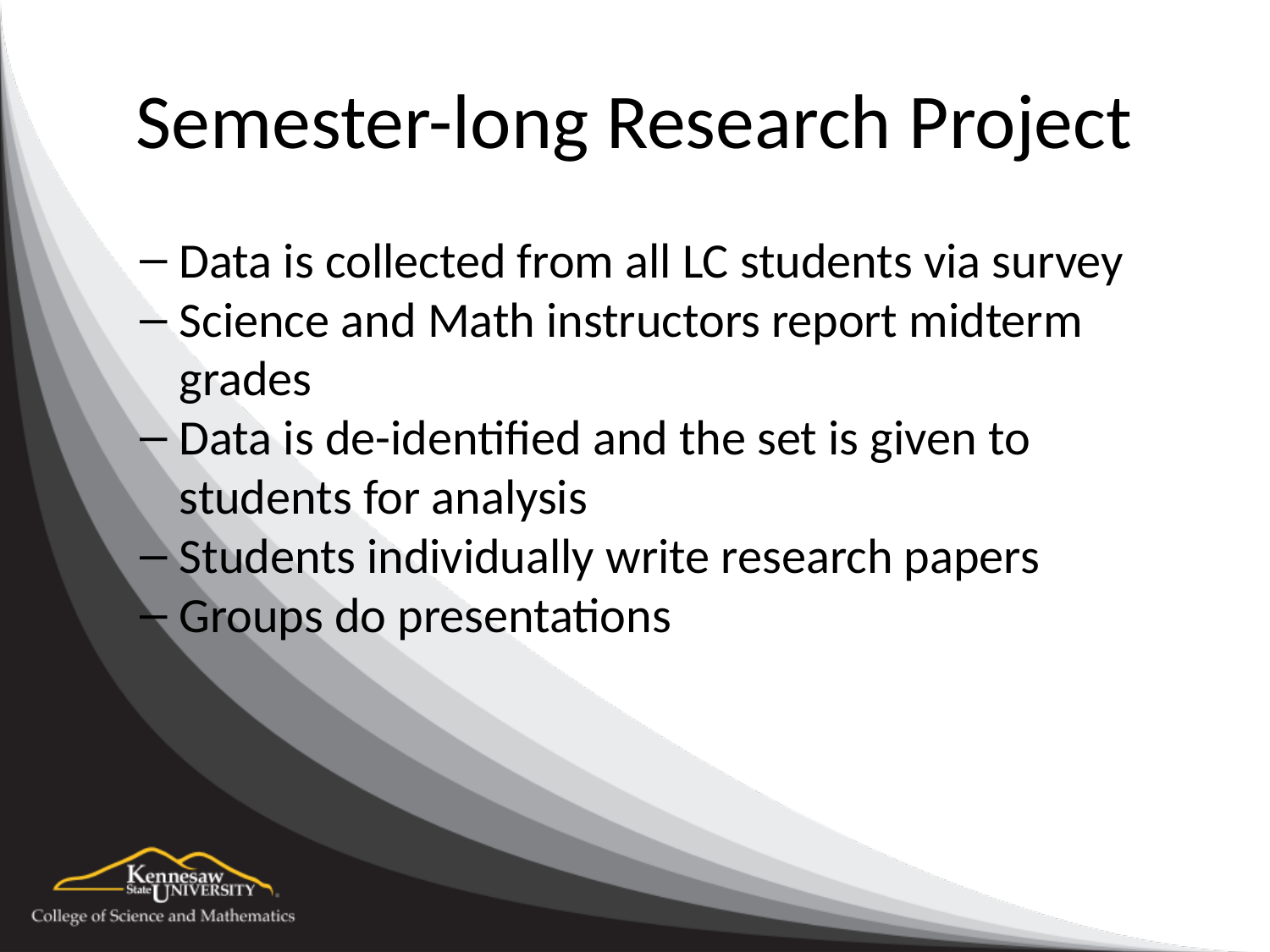

# Semester-long Research Project
Data is collected from all LC students via survey
Science and Math instructors report midterm grades
Data is de-identified and the set is given to students for analysis
Students individually write research papers
Groups do presentations